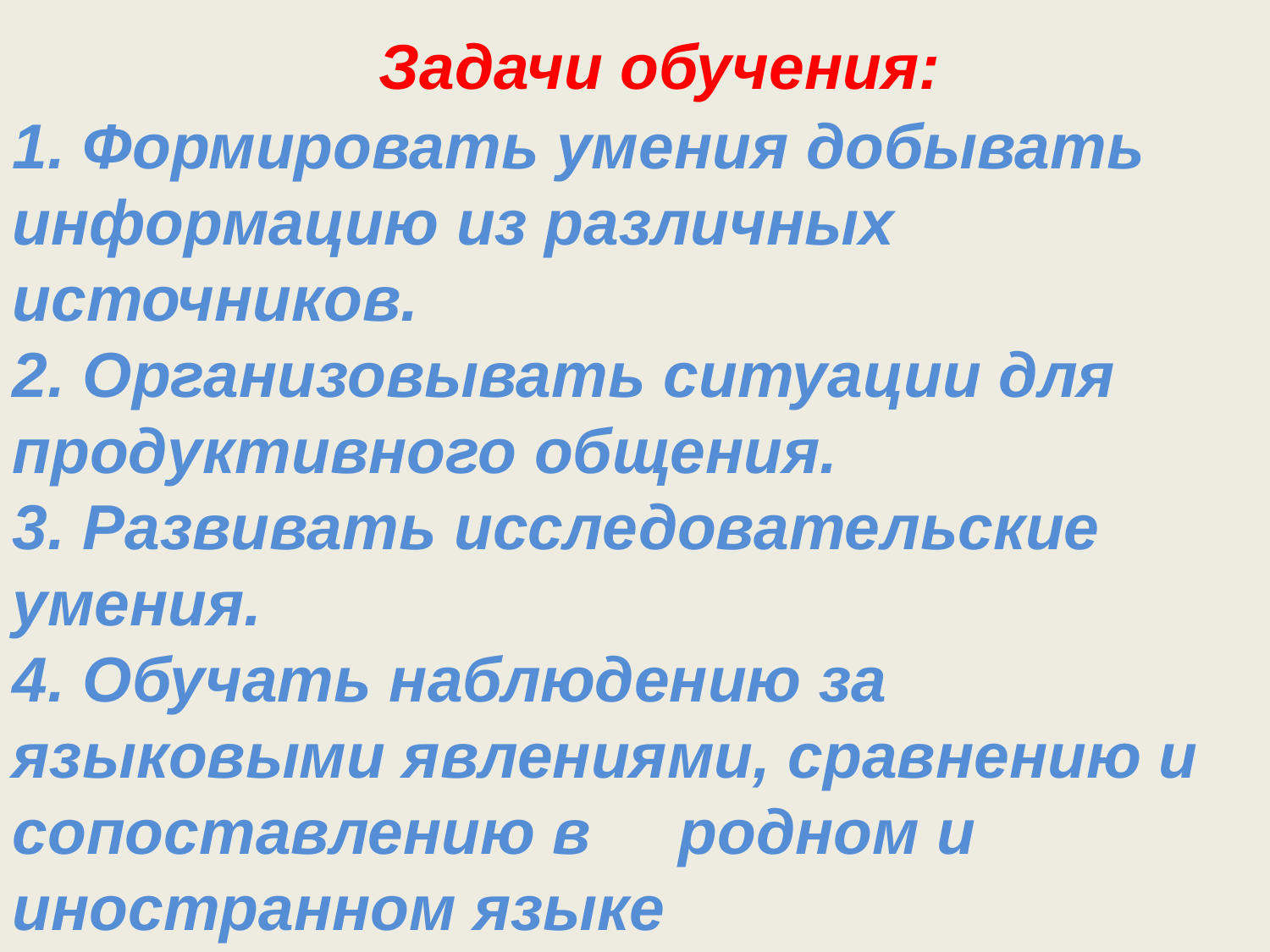

Задачи обучения:
1. Формировать умения добывать информацию из различных источников.
2. Организовывать ситуации для продуктивного общения.
3. Развивать исследовательские умения.
4. Обучать наблюдению за языковыми явлениями, сравнению и сопоставлению в     родном и иностранном языке